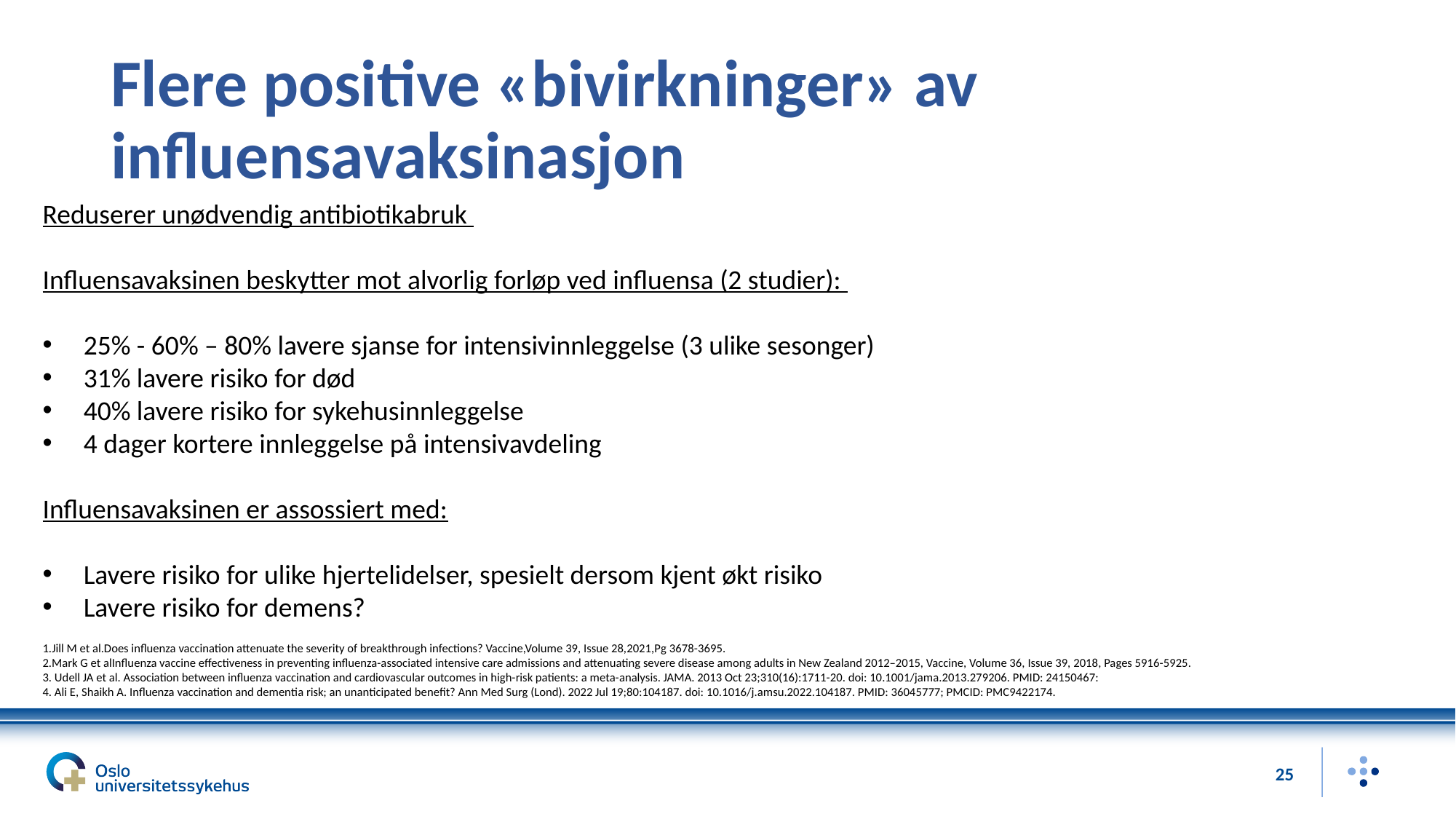

Flere positive «bivirkninger» av influensavaksinasjon
Reduserer unødvendig antibiotikabruk

Influensavaksinen beskytter mot alvorlig forløp ved influensa (2 studier):

25% - 60% – 80% lavere sjanse for intensivinnleggelse (3 ulike sesonger)
31% lavere risiko for død
40% lavere risiko for sykehusinnleggelse
4 dager kortere innleggelse på intensivavdeling

Influensavaksinen er assossiert med:

Lavere risiko for ulike hjertelidelser, spesielt dersom kjent økt risiko
Lavere risiko for demens?

1.Jill M et al.Does influenza vaccination attenuate the severity of breakthrough infections? Vaccine,Volume 39, Issue 28,2021,Pg 3678-3695.
2.Mark G et alInfluenza vaccine effectiveness in preventing influenza-associated intensive care admissions and attenuating severe disease among adults in New Zealand 2012–2015, Vaccine, Volume 36, Issue 39, 2018, Pages 5916-5925.
3. Udell JA et al. Association between influenza vaccination and cardiovascular outcomes in high-risk patients: a meta-analysis. JAMA. 2013 Oct 23;310(16):1711-20. doi: 10.1001/jama.2013.279206. PMID: 24150467:
4. Ali E, Shaikh A. Influenza vaccination and dementia risk; an unanticipated benefit? Ann Med Surg (Lond). 2022 Jul 19;80:104187. doi: 10.1016/j.amsu.2022.104187. PMID: 36045777; PMCID: PMC9422174.
25